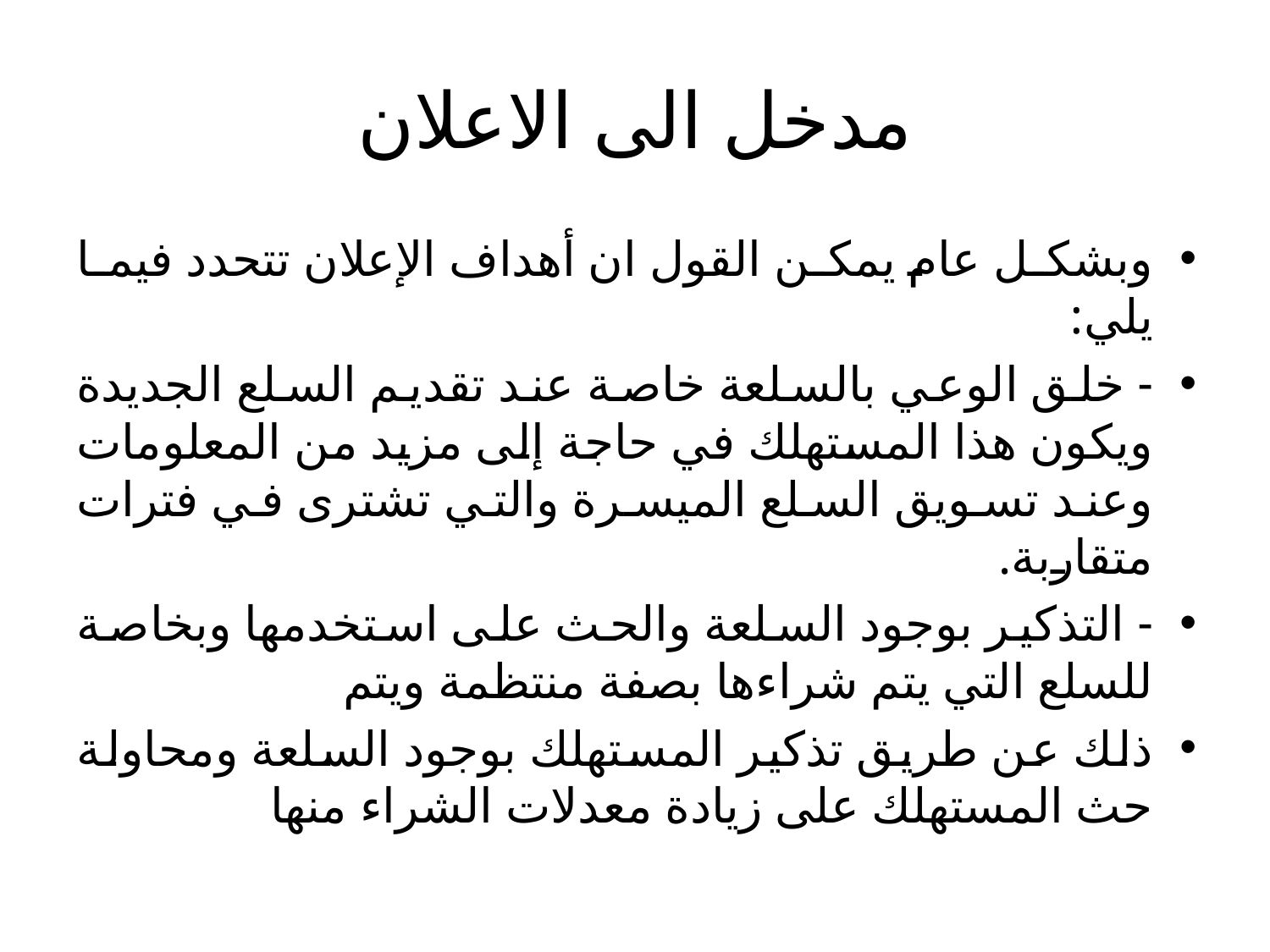

# مدخل الى الاعلان
وبشكل عام يمكن القول ان أهداف الإعلان تتحدد فيما يلي:
- خلق الوعي بالسلعة خاصة عند تقديم السلع الجديدة ويكون هذا المستهلك في حاجة إلى مزيد من المعلومات وعند تسويق السلع الميسرة والتي تشترى في فترات متقاربة.
- التذكير بوجود السلعة والحث على استخدمها وبخاصة للسلع التي يتم شراءها بصفة منتظمة ويتم
ذلك عن طريق تذكير المستهلك بوجود السلعة ومحاولة حث المستهلك على زيادة معدلات الشراء منها